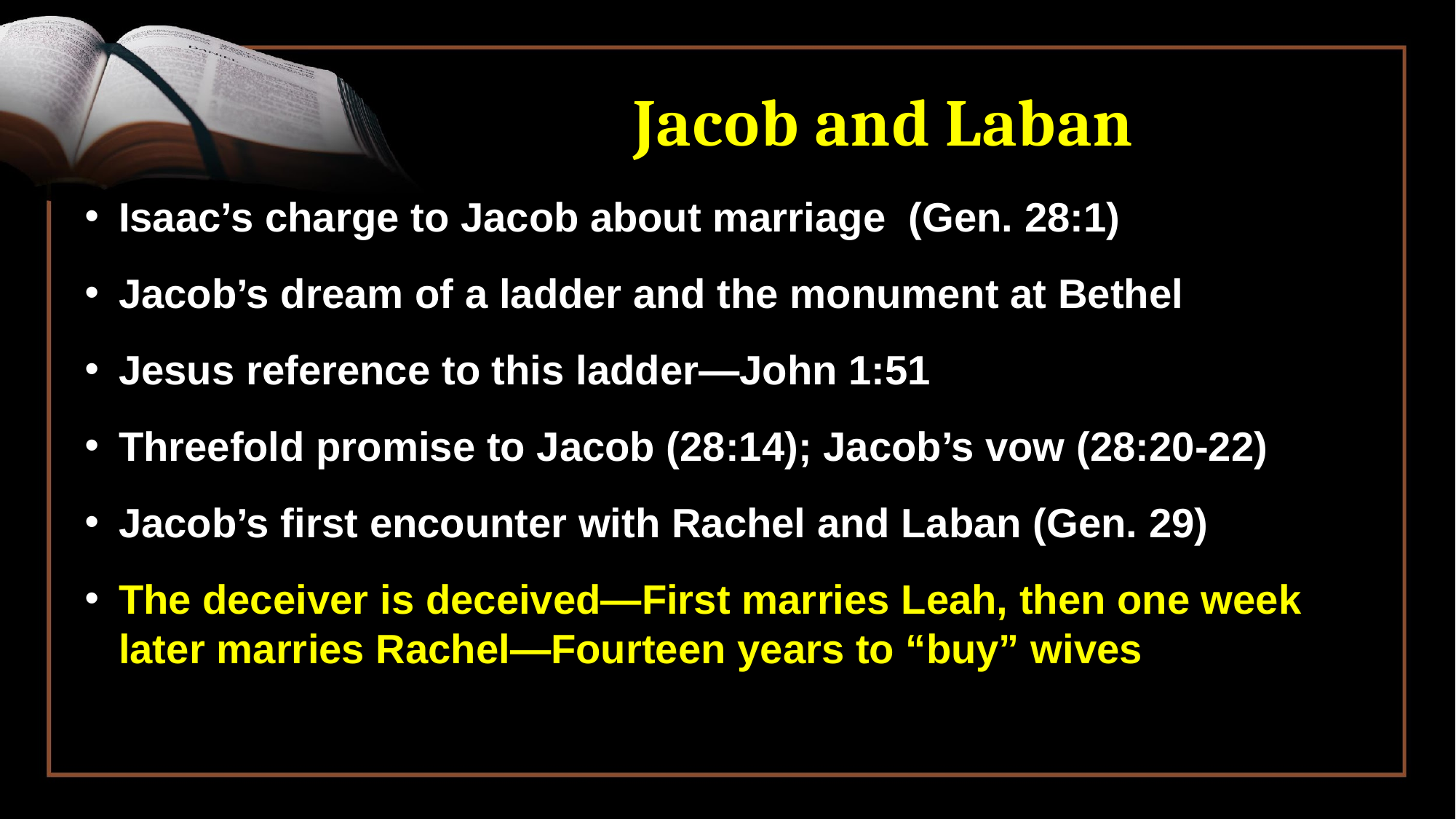

# Jacob and Laban
Isaac’s charge to Jacob about marriage  (Gen. 28:1)
Jacob’s dream of a ladder and the monument at Bethel
Jesus reference to this ladder—John 1:51
Threefold promise to Jacob (28:14); Jacob’s vow (28:20-22)
Jacob’s first encounter with Rachel and Laban (Gen. 29)
The deceiver is deceived—First marries Leah, then one week later marries Rachel—Fourteen years to “buy” wives